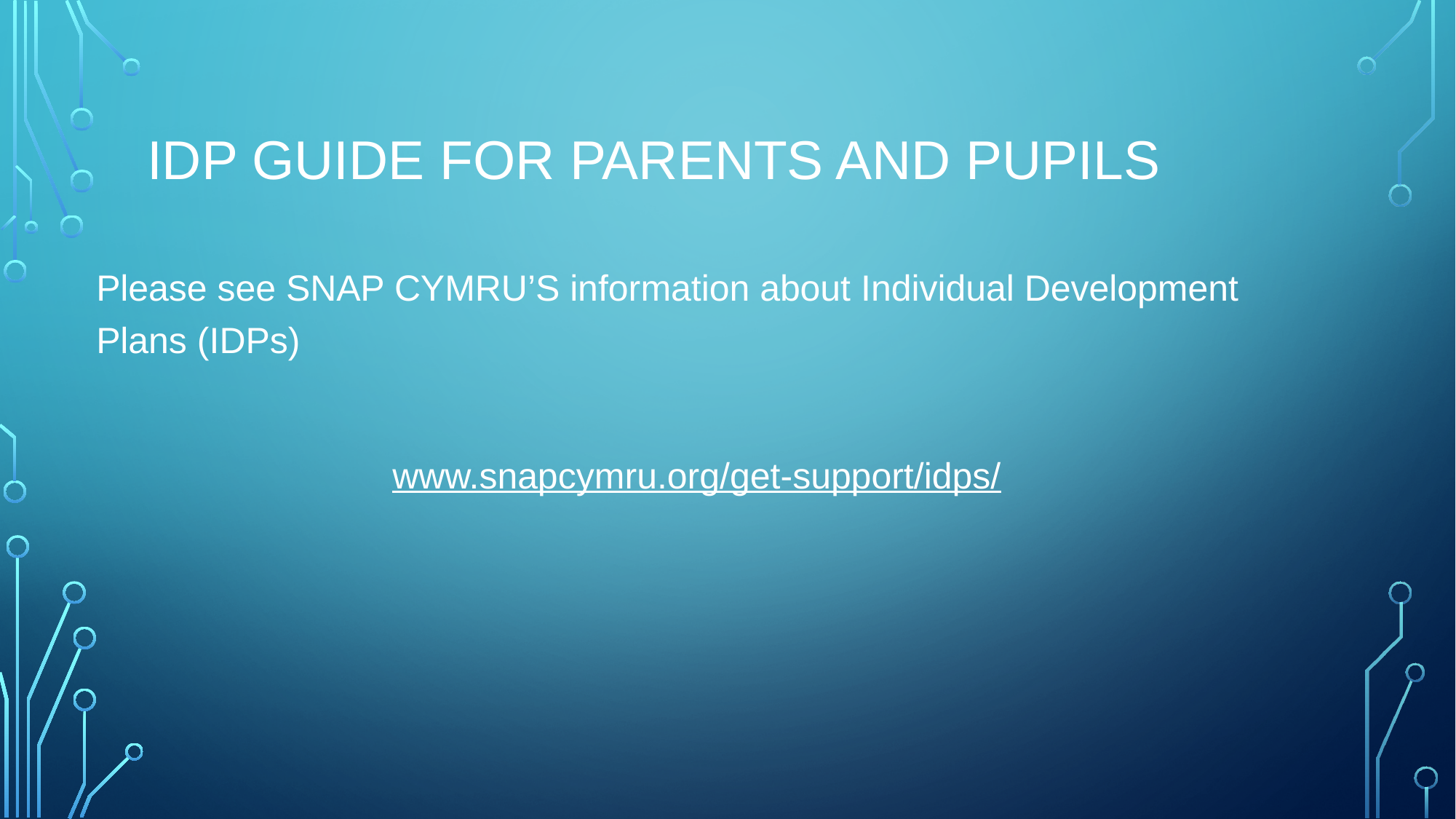

# Idp guide for parents and pupils
Please see SNAP CYMRU’S information about Individual Development Plans (IDPs)

www.snapcymru.org/get-support/idps/